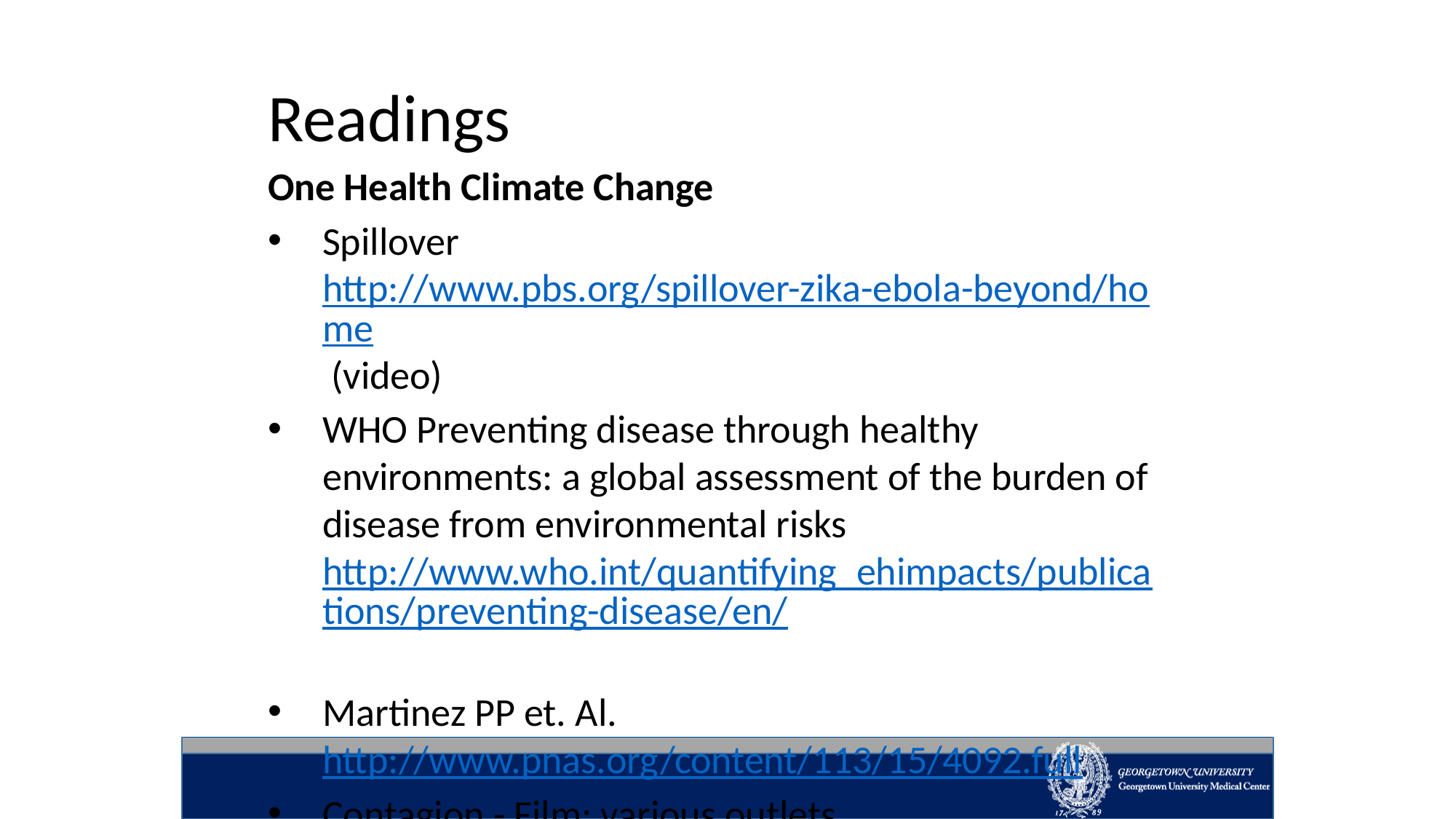

# Readings
One Health Climate Change
Spillover http://www.pbs.org/spillover-zika-ebola-beyond/home (video)
WHO Preventing disease through healthy environments: a global assessment of the burden of disease from environmental risks http://www.who.int/quantifying_ehimpacts/publications/preventing-disease/en/
Martinez PP et. Al. http://www.pnas.org/content/113/15/4092.full
Contagion - Film; various outlets